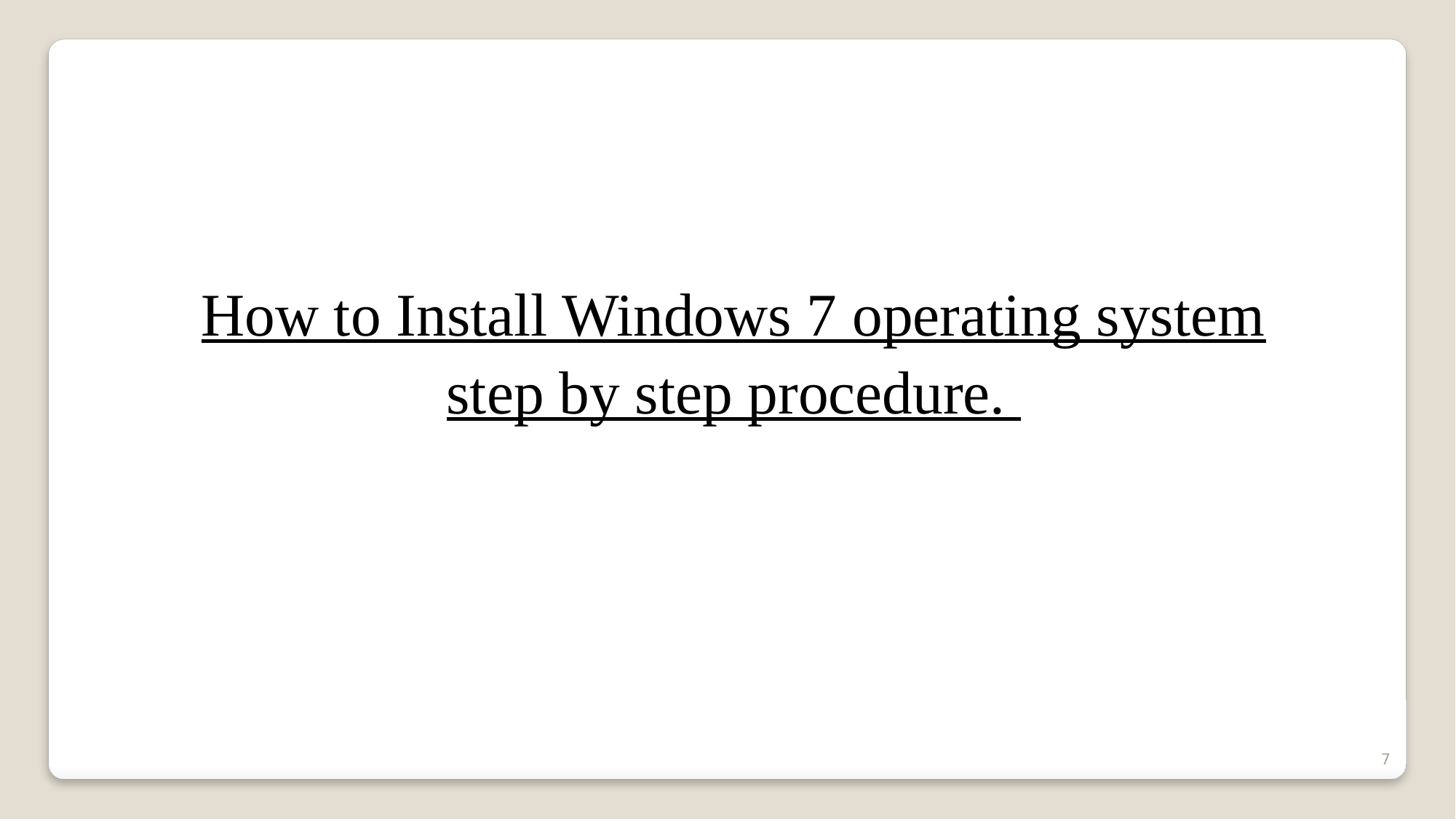

How to Install Windows 7 operating system step by step procedure.
7